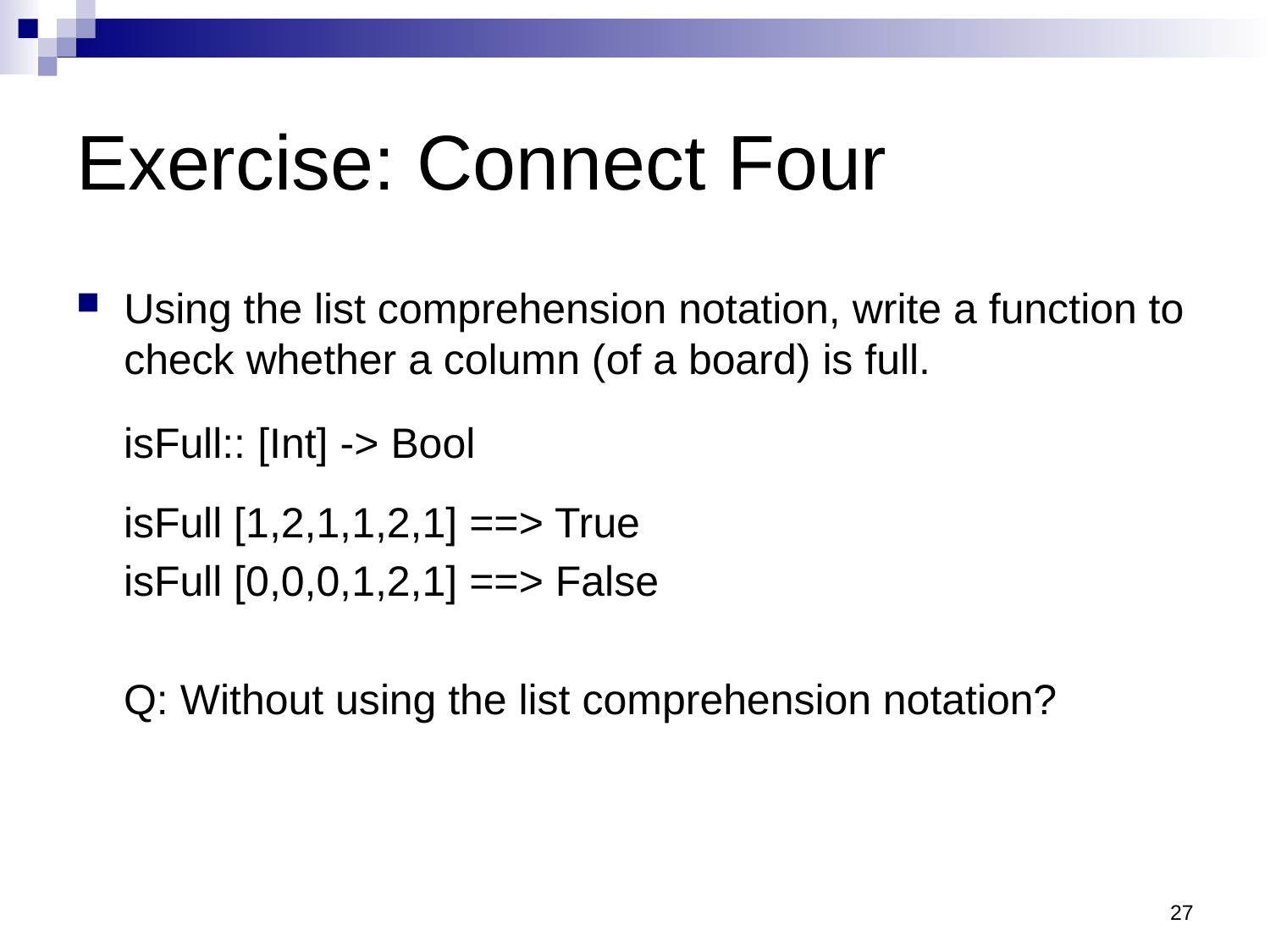

# Exercise: Connect Four
Using the list comprehension notation, write a function to check whether a column (of a board) is full.

    isFull:: [Int] -> Bool

    isFull [1,2,1,1,2,1] ==> True
    isFull [0,0,0,1,2,1] ==> False

    Q: Without using the list comprehension notation?
27